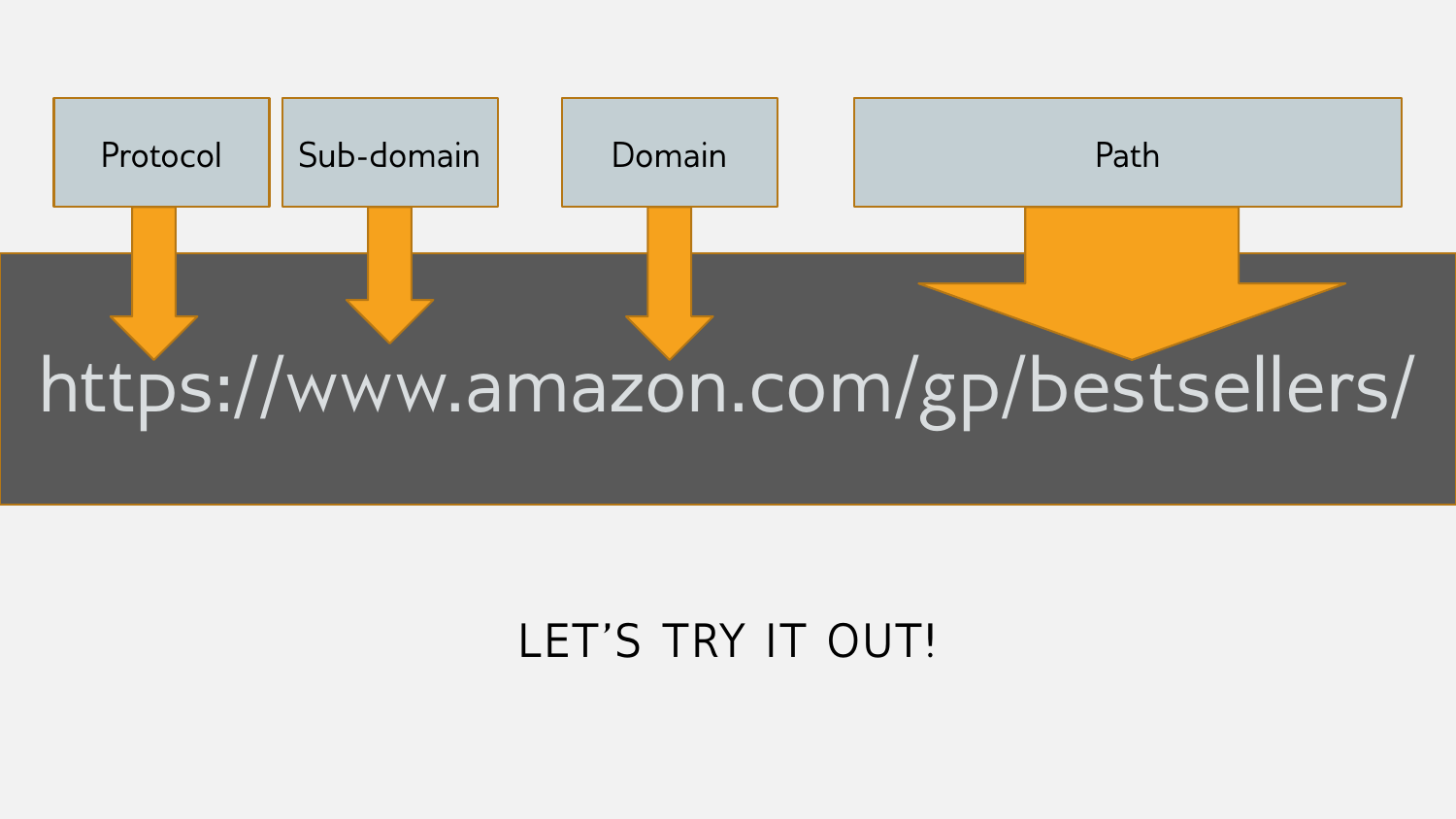

Path

Sub-domain

Domain

Protocol

https://www.amazon.com/gp/bestsellers/
# Let’s try it out!